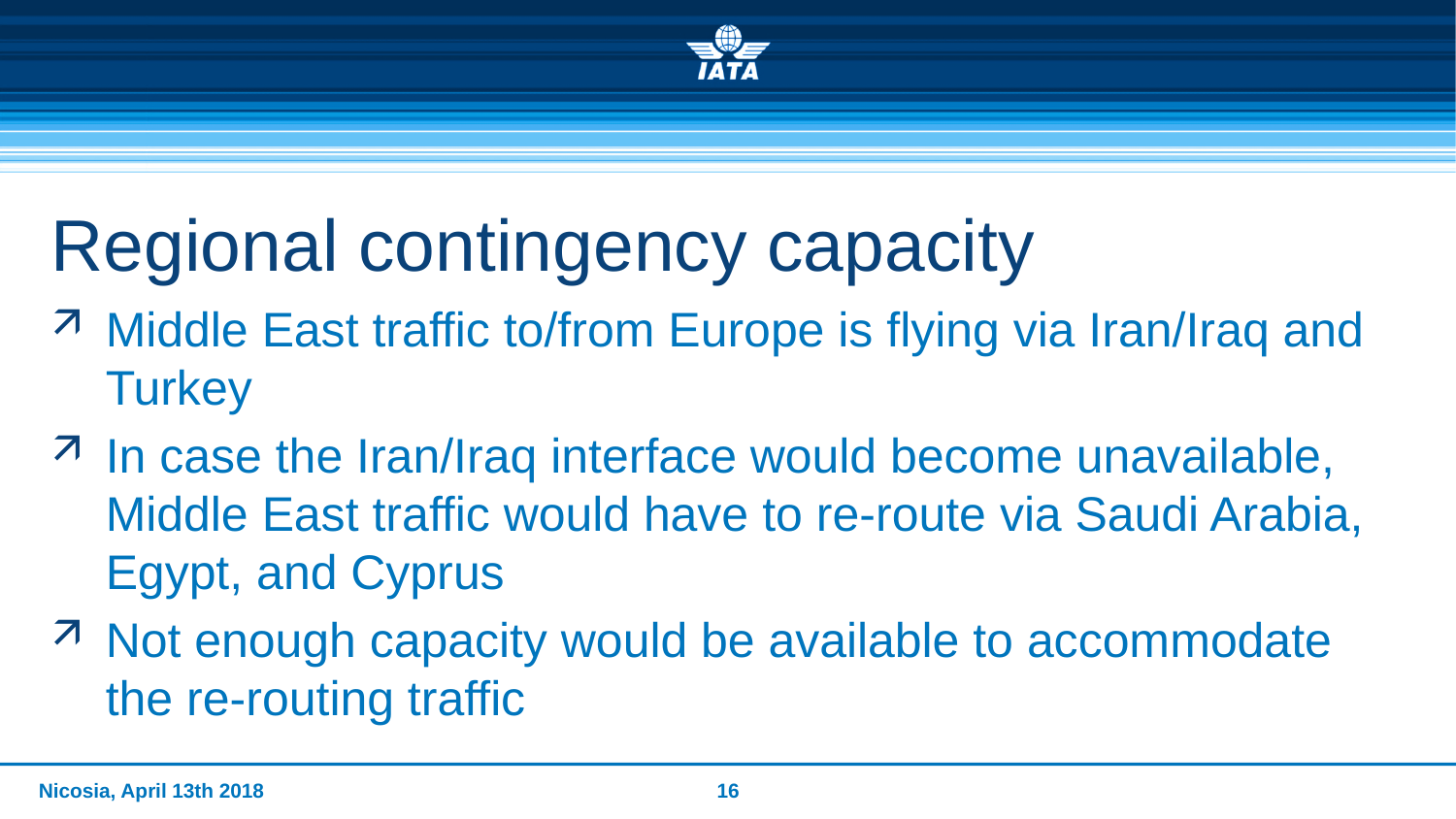

# Regional contingency capacity
Middle East traffic to/from Europe is flying via Iran/Iraq and Turkey
In case the Iran/Iraq interface would become unavailable, Middle East traffic would have to re-route via Saudi Arabia, Egypt, and Cyprus
Not enough capacity would be available to accommodate the re-routing traffic
Nicosia, April 13th 2018
16